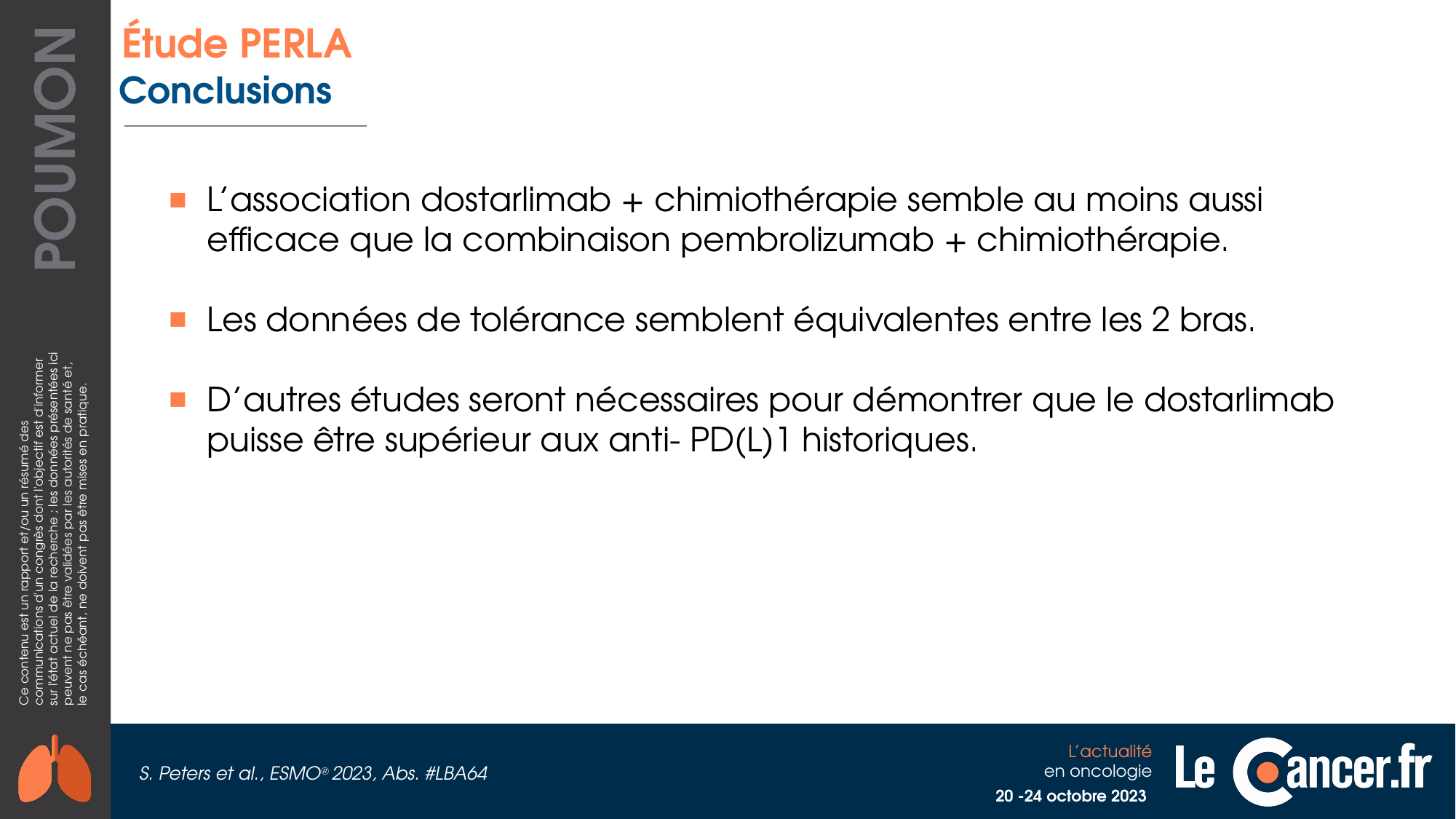

# Étude PERLA
Conclusions
L’association dostarlimab + chimiothérapie semble au moins aussi efficace que la combinaison pembrolizumab + chimiothérapie.

Les données de tolérance semblent équivalentes entre les 2 bras.

D’autres études seront nécessaires pour démontrer que le dostarlimab puisse être supérieur aux anti- PD(L)1 historiques.
S. Peters et al., ESMO® 2023, Abs. #LBA64